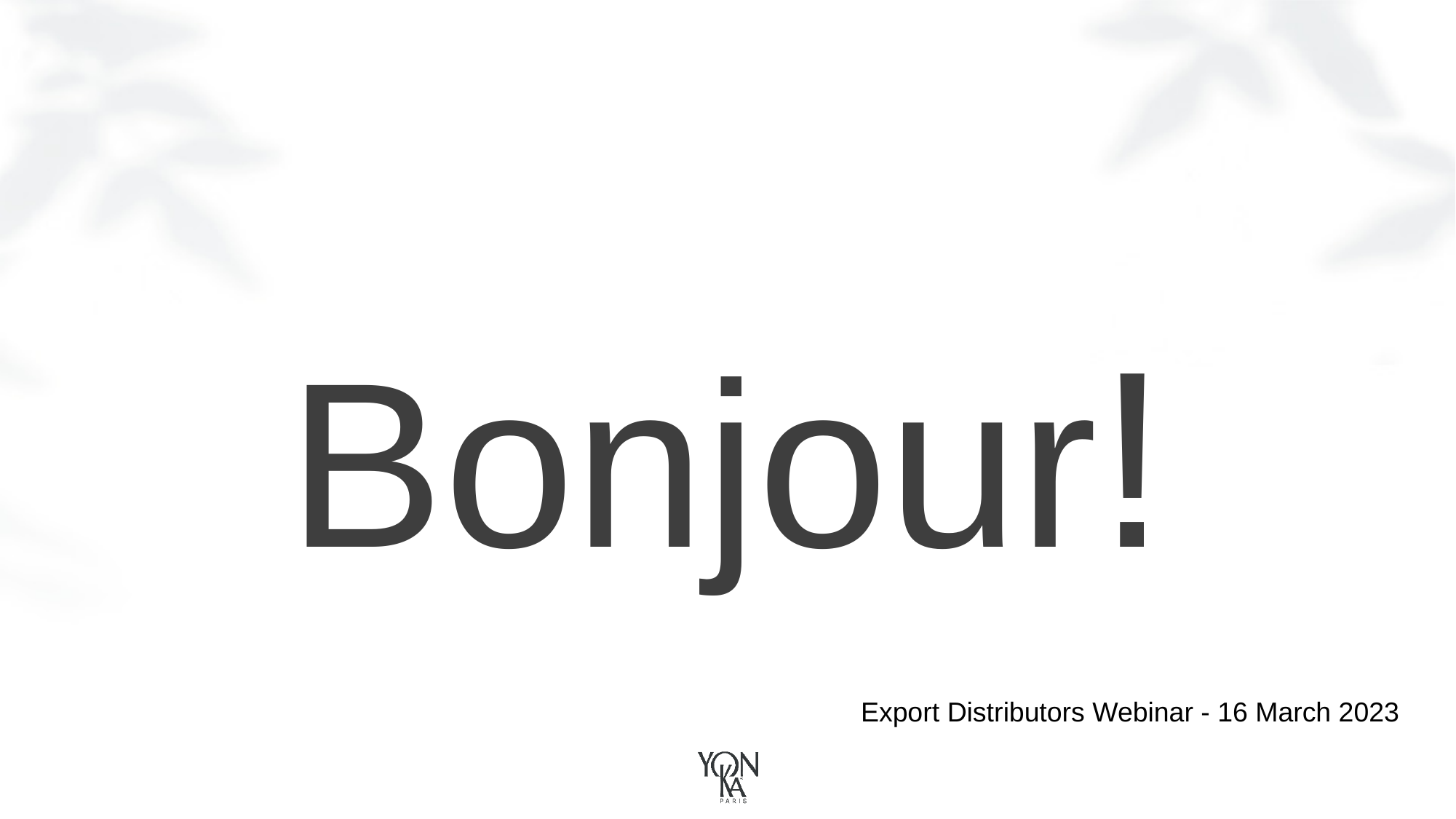

Bonjour!
Export Distributors Webinar - 16 March 2023